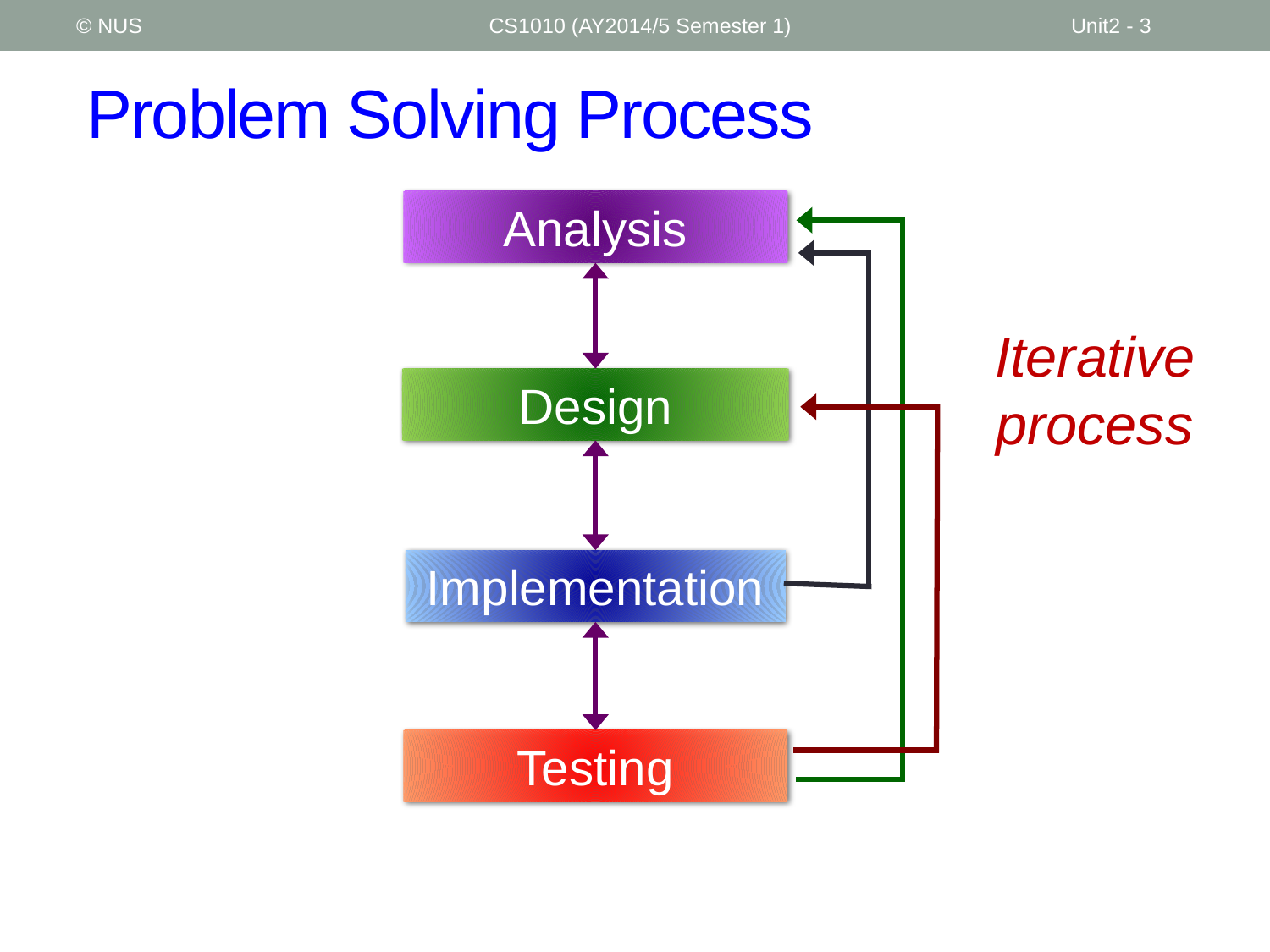

© NUS
CS1010 (AY2014/5 Semester 1)
Unit2 - 3
# Problem Solving Process
Analysis
Design
Implementation
Testing
Iterative process